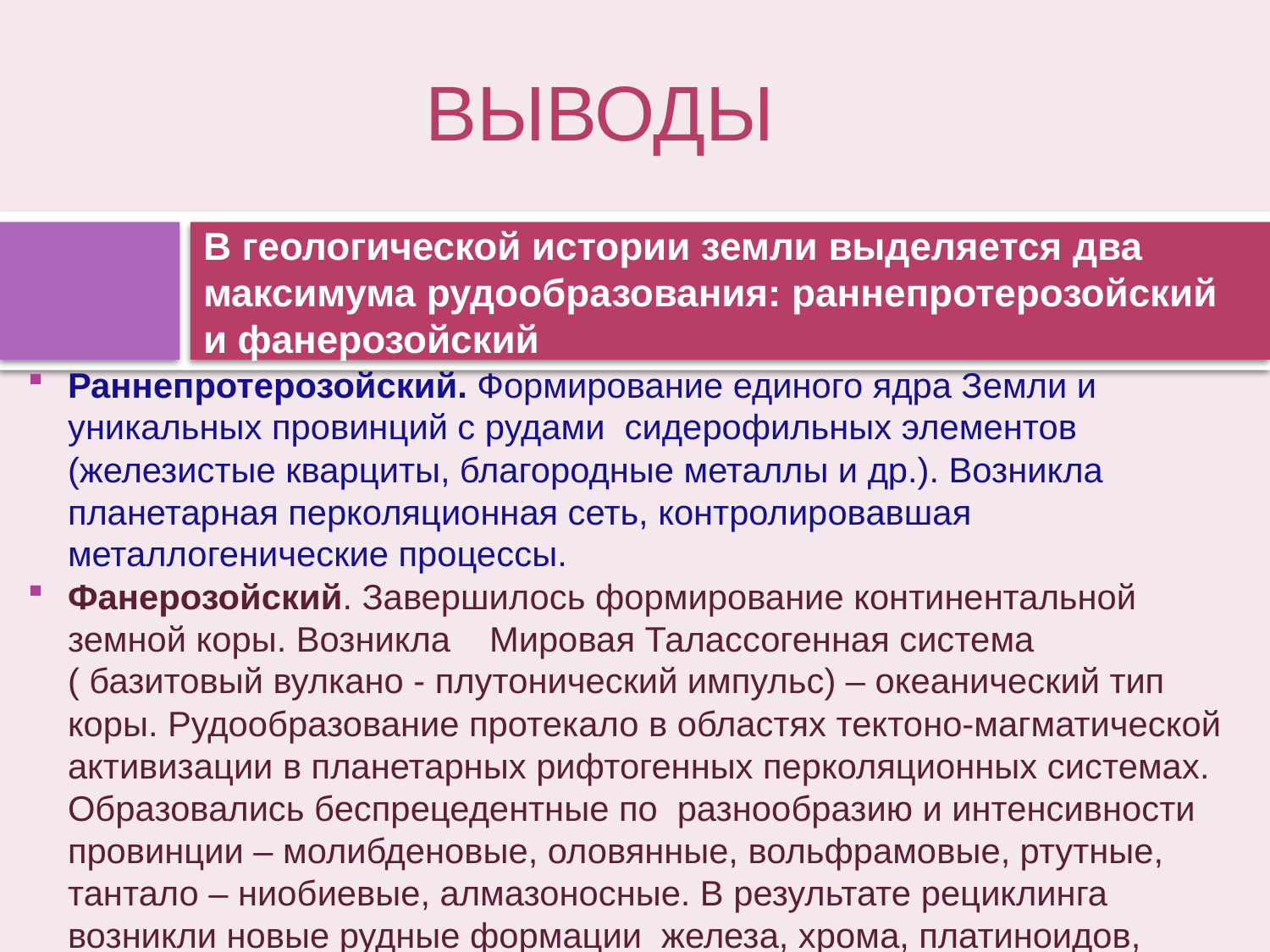

ВЫВОДЫ
# В геологической истории земли выделяется два максимума рудообразования: раннепротерозойский и фанерозойский
Раннепротерозойский. Формирование единого ядра Земли и уникальных провинций с рудами  сидерофильных элементов (железистые кварциты, благородные металлы и др.). Возникла планетарная перколяционная сеть, контролировавшая металлогенические процессы.
Фанерозойский. Завершилось формирование континентальной земной коры. Возникла    Мировая Талассогенная система ( базитовый вулкано - плутонический импульс) – океанический тип коры. Рудообразование протекало в областях тектоно-магматической активизации в планетарных рифтогенных перколяционных системах. Образовались беспрецедентные по  разнообразию и интенсивности провинции – молибденовые, оловянные, вольфрамовые, ртутные, тантало – ниобиевые, алмазоносные. В результате рециклинга возникли новые рудные формации  железа, хрома, платиноидов, золота, серебра и др. элементов.